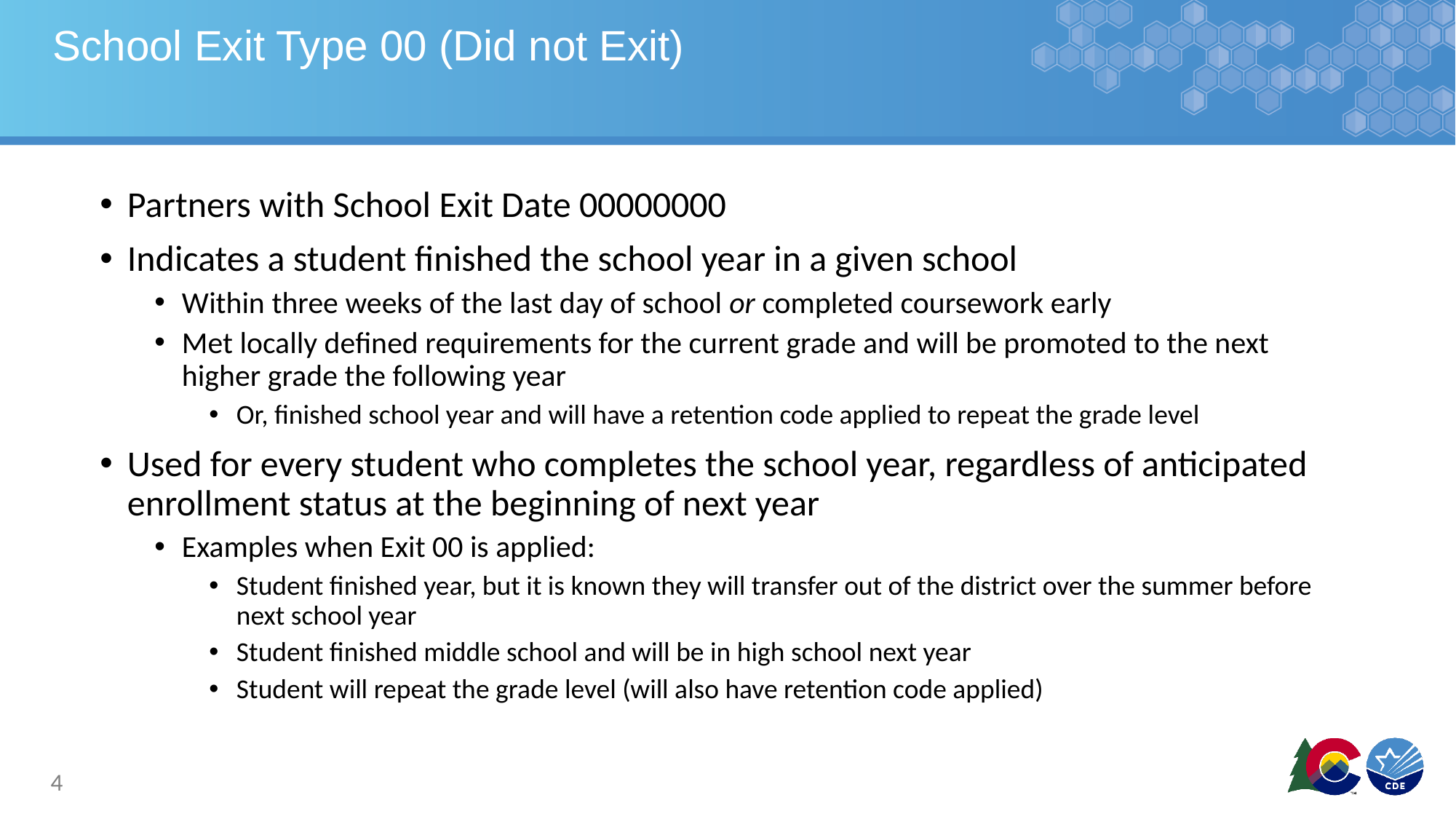

# School Exit Type 00 (Did not Exit)
Partners with School Exit Date 00000000
Indicates a student finished the school year in a given school
Within three weeks of the last day of school or completed coursework early
Met locally defined requirements for the current grade and will be promoted to the next higher grade the following year
Or, finished school year and will have a retention code applied to repeat the grade level
Used for every student who completes the school year, regardless of anticipated enrollment status at the beginning of next year
Examples when Exit 00 is applied:
Student finished year, but it is known they will transfer out of the district over the summer before next school year
Student finished middle school and will be in high school next year
Student will repeat the grade level (will also have retention code applied)

4